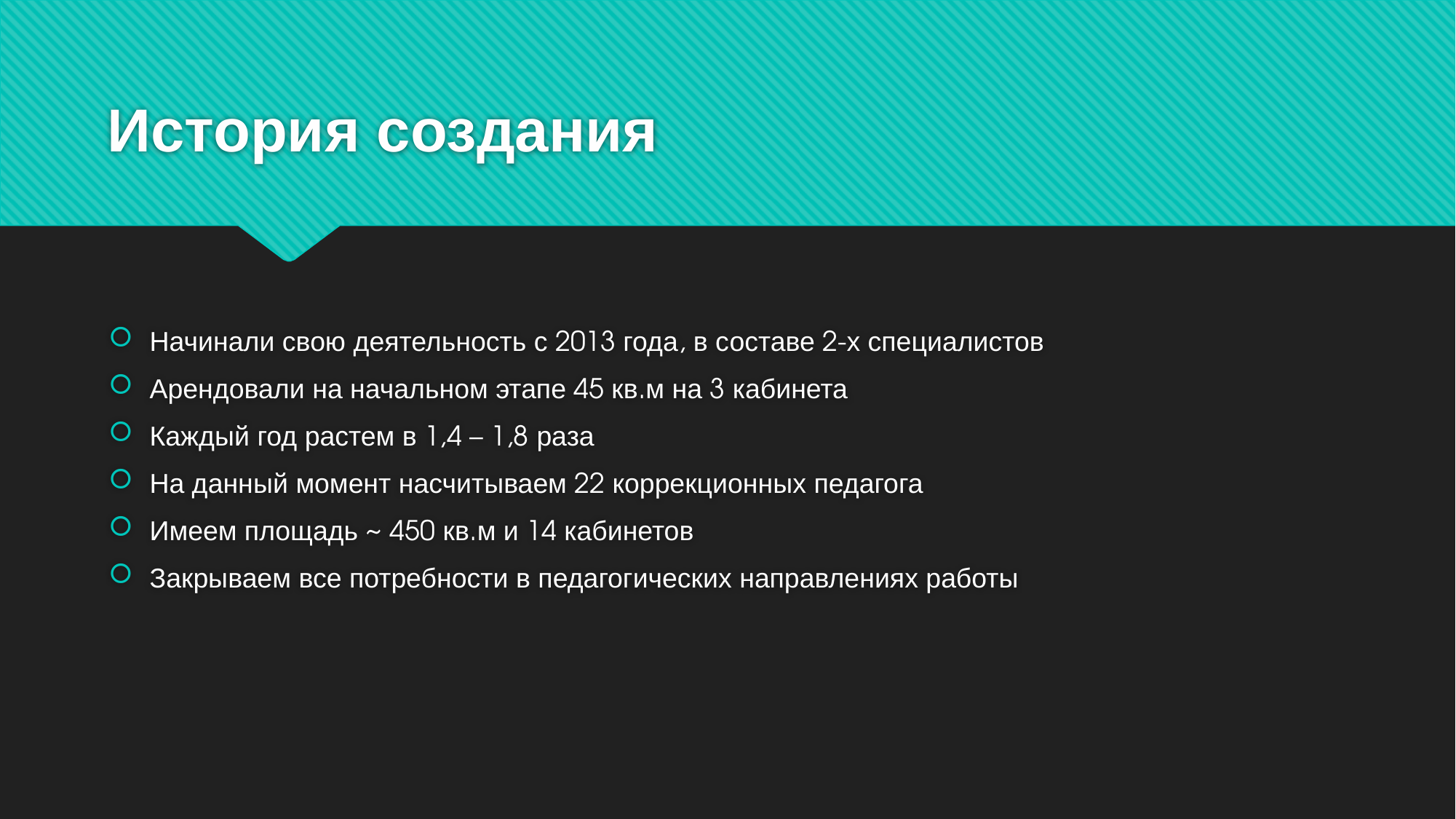

# История создания
Начинали свою деятельность с 2013 года, в составе 2-х специалистов
Арендовали на начальном этапе 45 кв.м на 3 кабинета
Каждый год растем в 1,4 – 1,8 раза
На данный момент насчитываем 22 коррекционных педагога
Имеем площадь ~ 450 кв.м и 14 кабинетов
Закрываем все потребности в педагогических направлениях работы